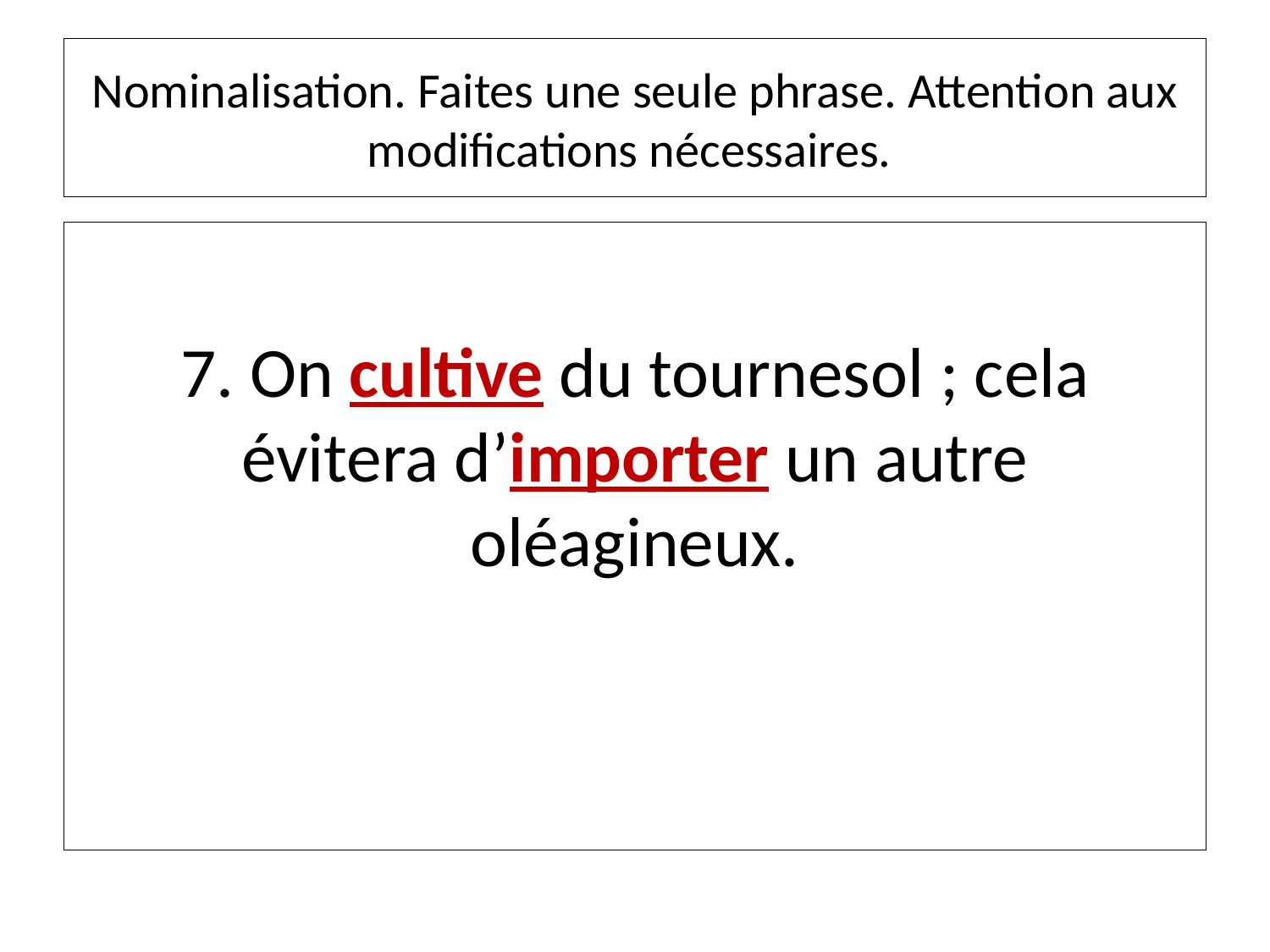

# Nominalisation. Faites une seule phrase. Attention aux modifications nécessaires.

7. On cultive du tournesol ; cela évitera d’importer un autre oléagineux.